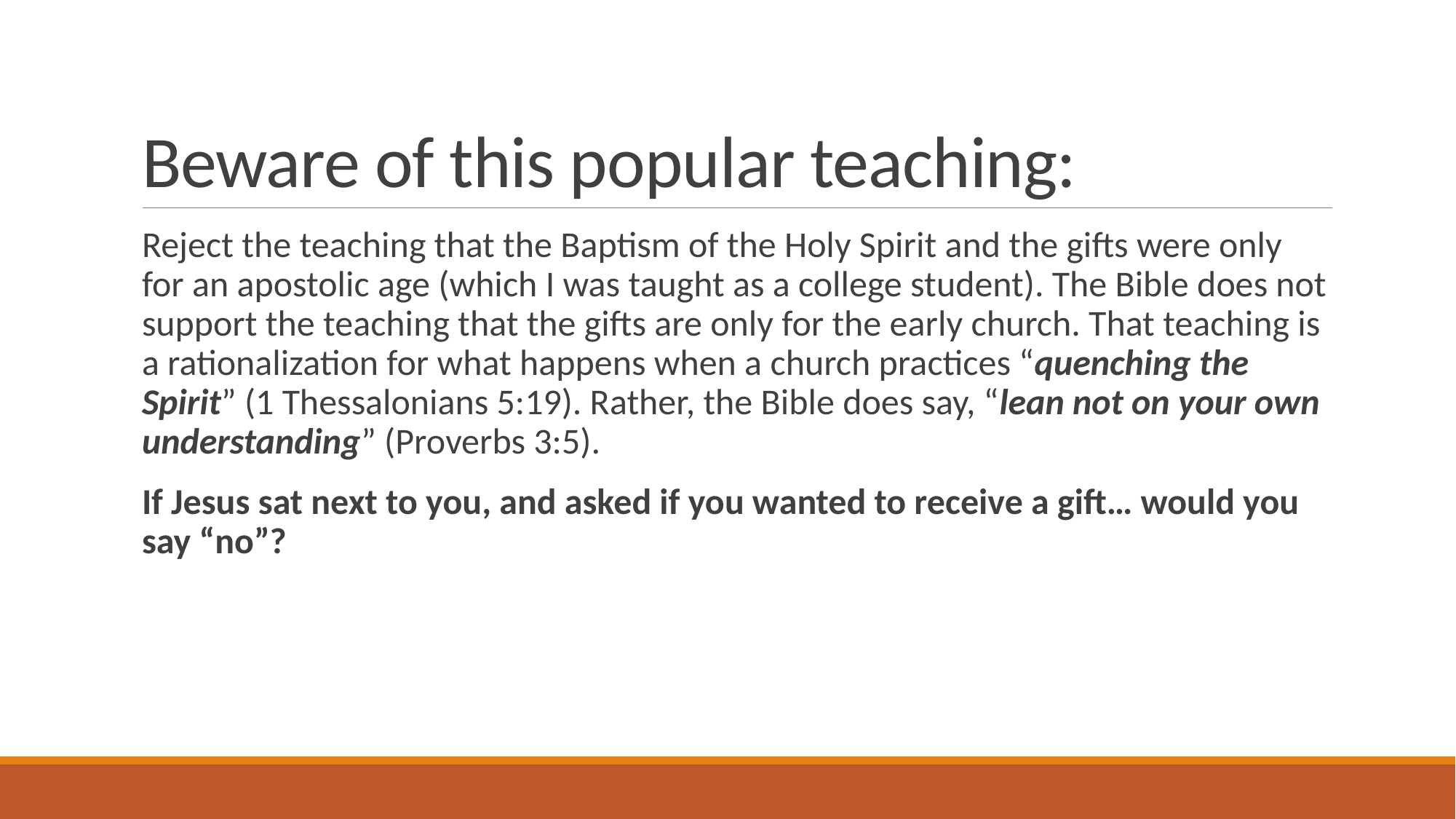

# Beware of this popular teaching:
Reject the teaching that the Baptism of the Holy Spirit and the gifts were only for an apostolic age (which I was taught as a college student). The Bible does not support the teaching that the gifts are only for the early church. That teaching is a rationalization for what happens when a church practices “quenching the Spirit” (1 Thessalonians 5:19). Rather, the Bible does say, “lean not on your own understanding” (Proverbs 3:5).
If Jesus sat next to you, and asked if you wanted to receive a gift… would you say “no”?